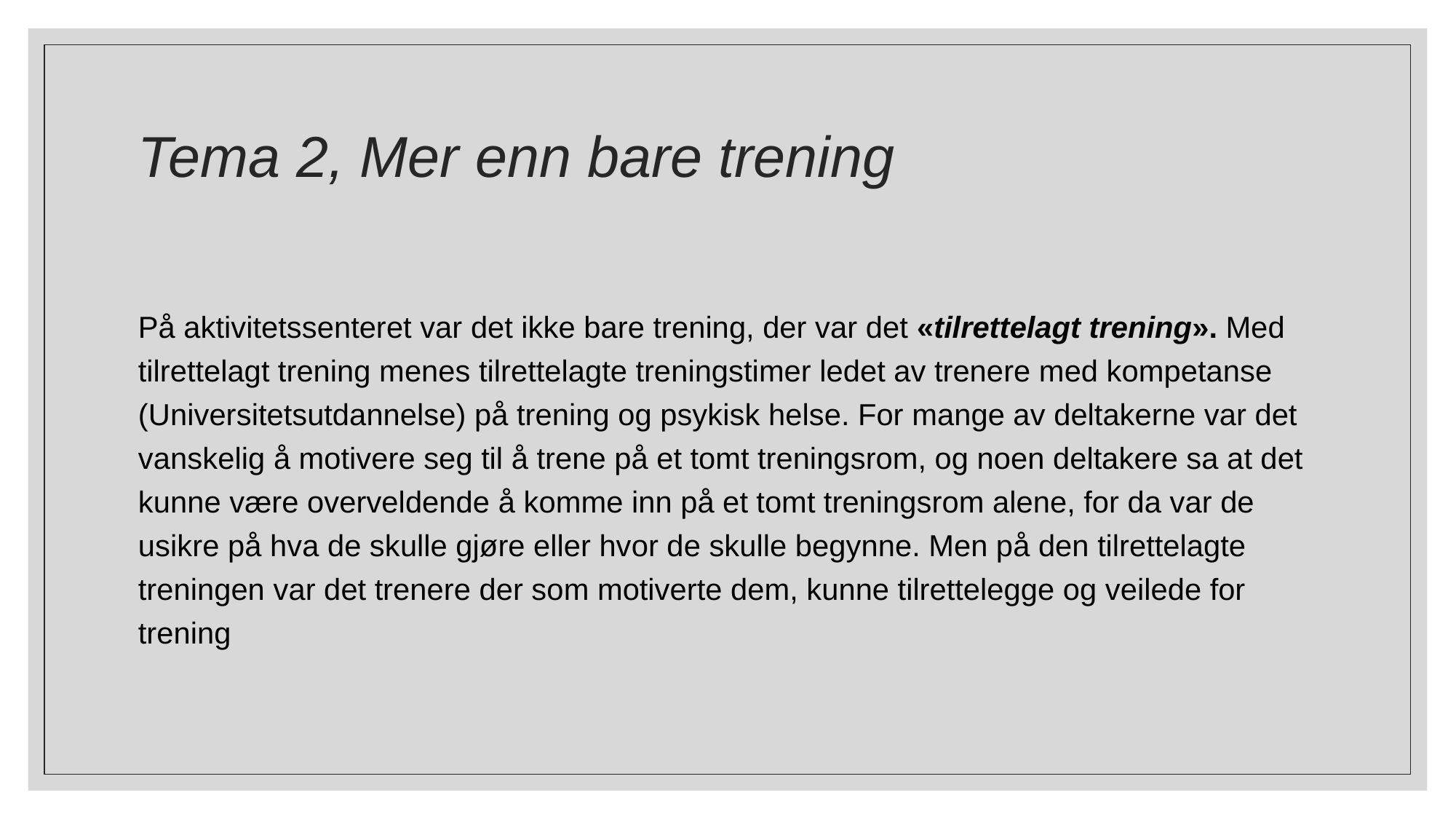

# Tema 2, Mer enn bare trening

På aktivitetssenteret var det ikke bare trening, der var det «tilrettelagt trening». Med tilrettelagt trening menes tilrettelagte treningstimer ledet av trenere med kompetanse (Universitetsutdannelse) på trening og psykisk helse. For mange av deltakerne var det vanskelig å motivere seg til å trene på et tomt treningsrom, og noen deltakere sa at det kunne være overveldende å komme inn på et tomt treningsrom alene, for da var de usikre på hva de skulle gjøre eller hvor de skulle begynne. Men på den tilrettelagte treningen var det trenere der som motiverte dem, kunne tilrettelegge og veilede for trening